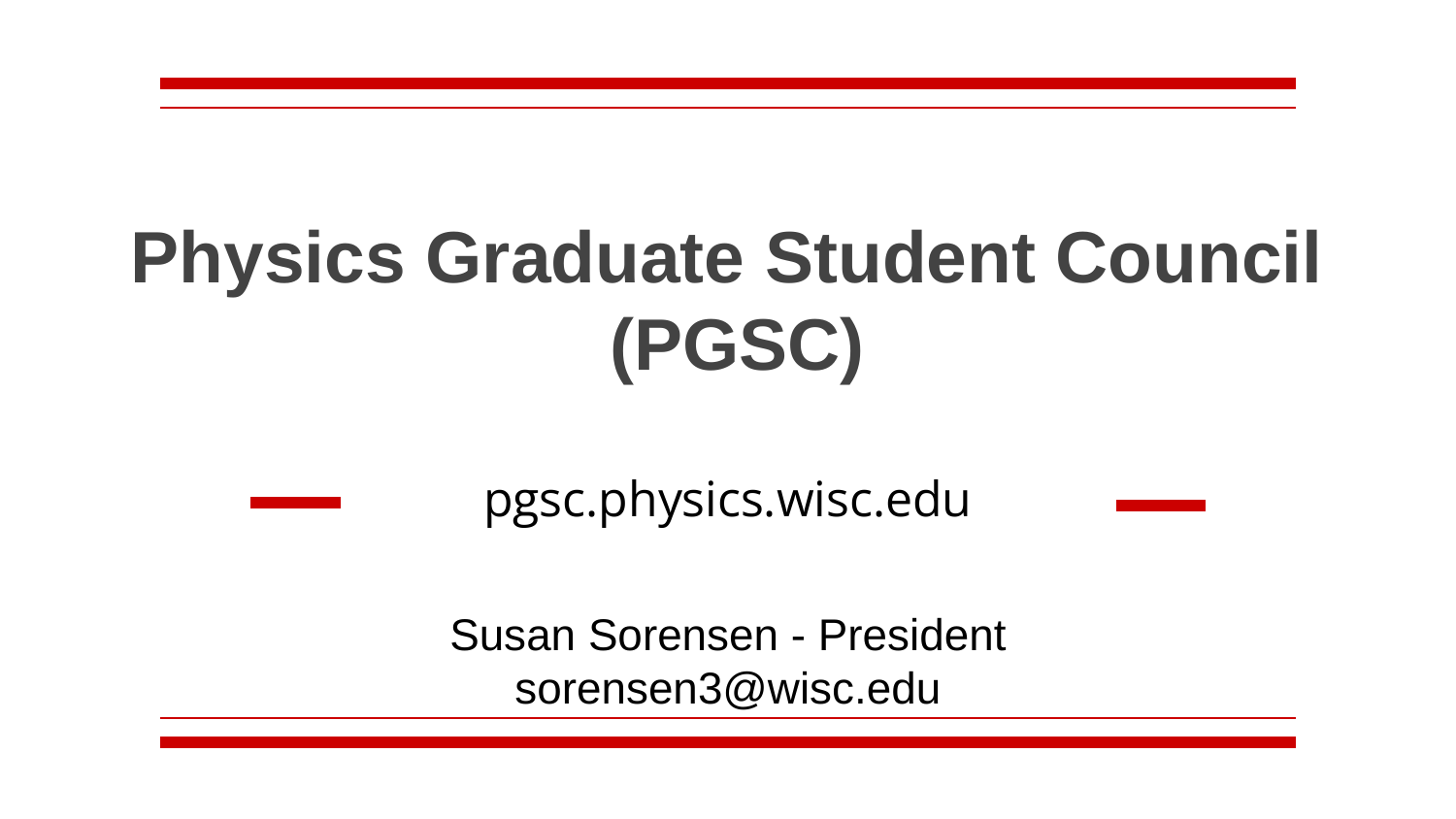

# Physics Graduate Student Council
(PGSC)
pgsc.physics.wisc.edu
Susan Sorensen - President
sorensen3@wisc.edu